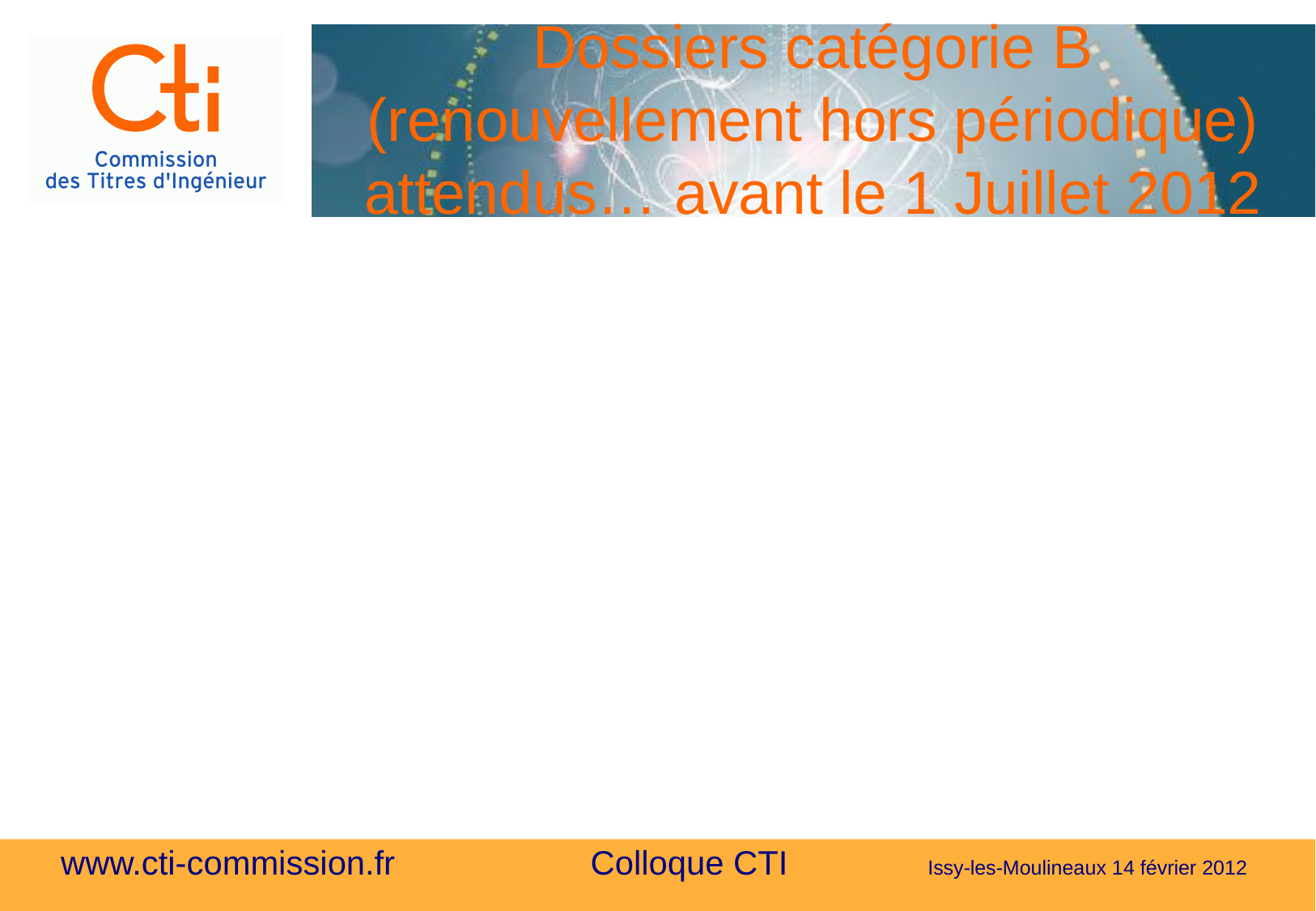

# Dossiers catégorie B (renouvellement hors périodique) attendus… avant le 1 Juillet 2012